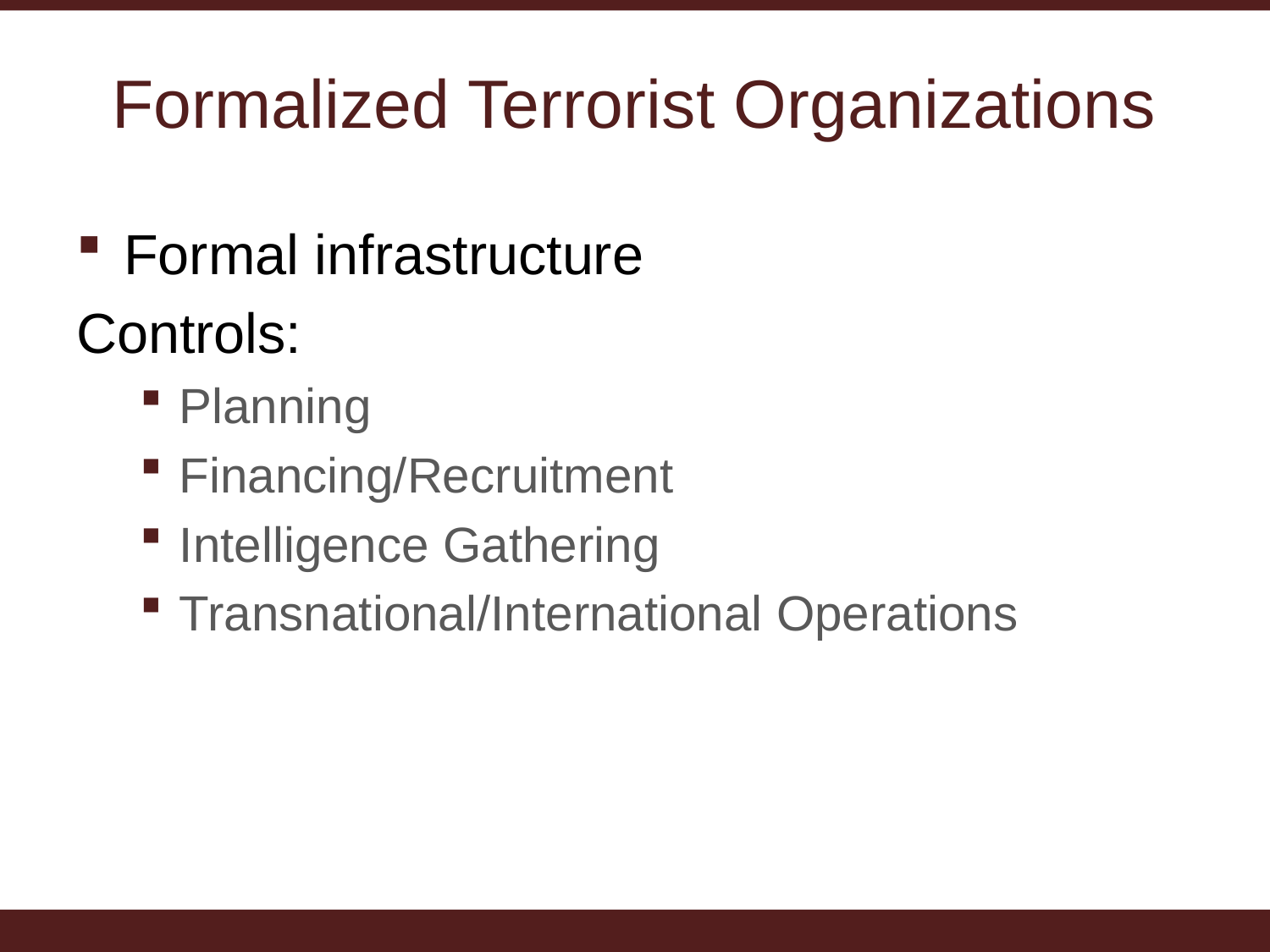

# Formalized Terrorist Organizations
Formal infrastructure
Controls:
Planning
Financing/Recruitment
Intelligence Gathering
Transnational/International Operations